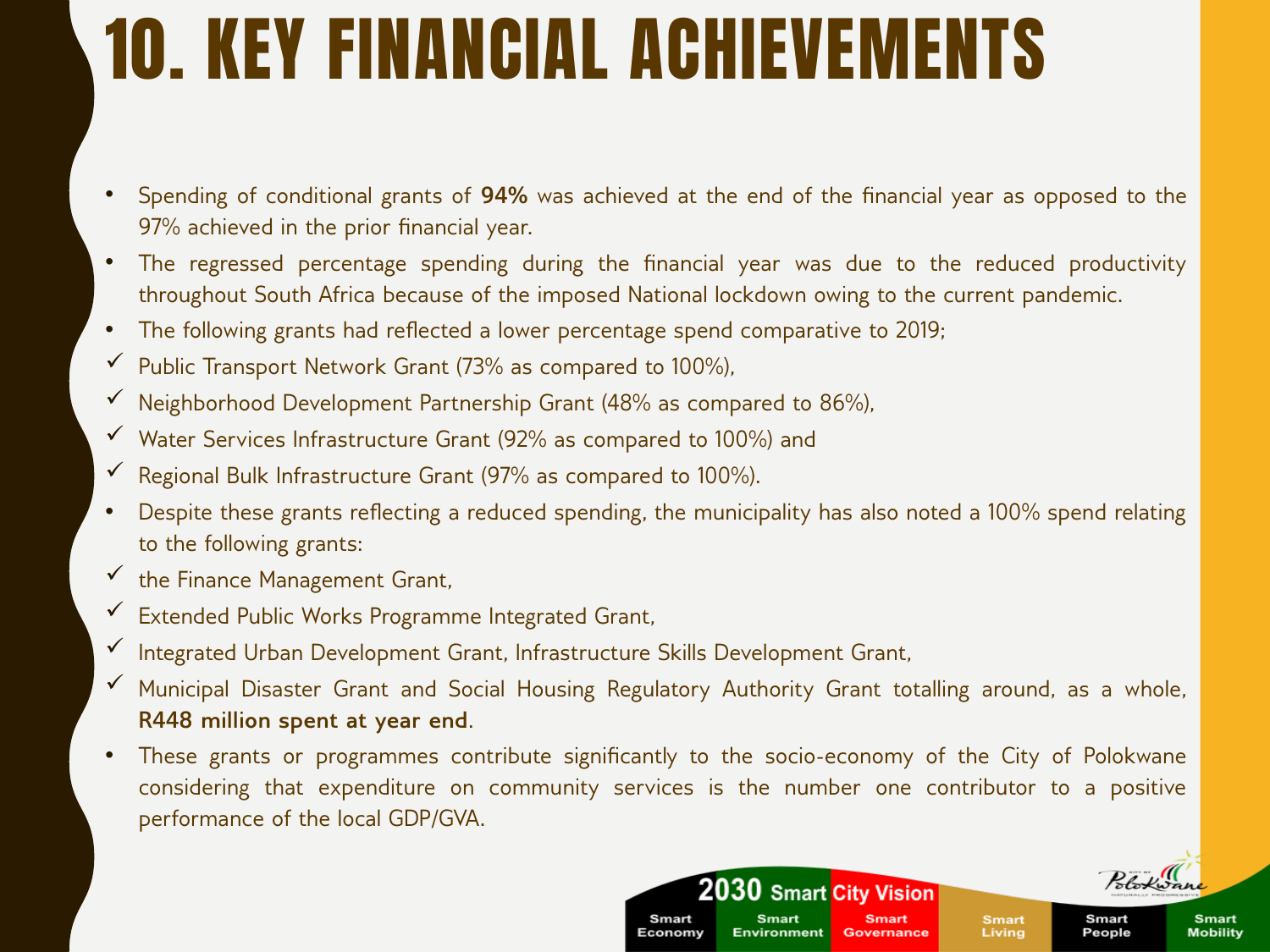

# 10. Key financial achievements
Spending of conditional grants of 94% was achieved at the end of the financial year as opposed to the 97% achieved in the prior financial year.
The regressed percentage spending during the financial year was due to the reduced productivity throughout South Africa because of the imposed National lockdown owing to the current pandemic.
The following grants had reflected a lower percentage spend comparative to 2019;
Public Transport Network Grant (73% as compared to 100%),
Neighborhood Development Partnership Grant (48% as compared to 86%),
Water Services Infrastructure Grant (92% as compared to 100%) and
Regional Bulk Infrastructure Grant (97% as compared to 100%).
Despite these grants reflecting a reduced spending, the municipality has also noted a 100% spend relating to the following grants:
the Finance Management Grant,
Extended Public Works Programme Integrated Grant,
Integrated Urban Development Grant, Infrastructure Skills Development Grant,
Municipal Disaster Grant and Social Housing Regulatory Authority Grant totalling around, as a whole, R448 million spent at year end.
These grants or programmes contribute significantly to the socio-economy of the City of Polokwane considering that expenditure on community services is the number one contributor to a positive performance of the local GDP/GVA.